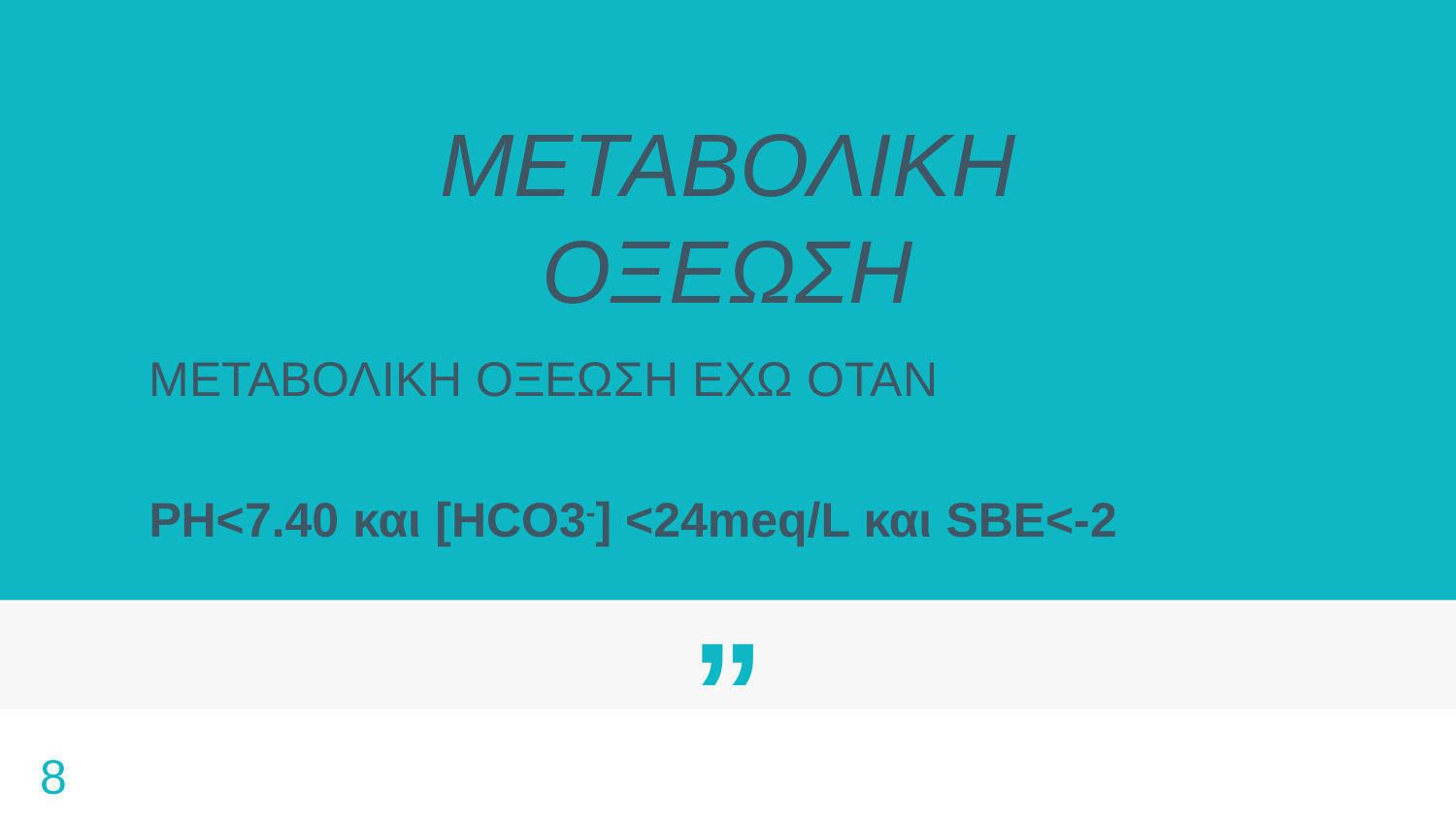

ΜΕΤΑΒΟΛΙΚΗ ΟΞΕΩΣΗ
ΜΕΤΑΒΟΛΙΚΗ ΟΞΕΩΣΗ ΕΧΩ ΟΤΑΝ

PH<7.40 και [HCO3-] <24meq/L και SBE<-2
8